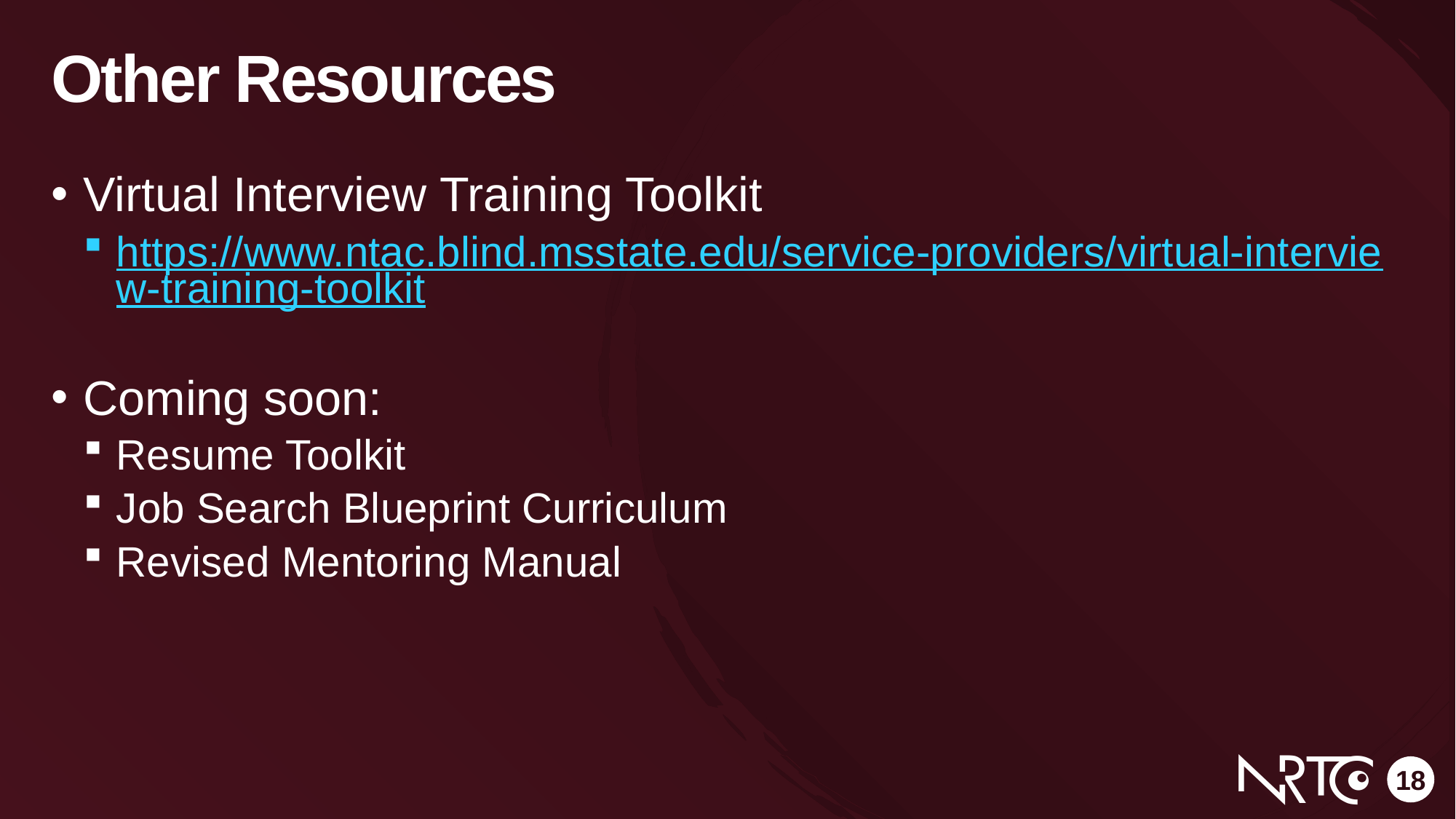

# Other Resources
Virtual Interview Training Toolkit
https://www.ntac.blind.msstate.edu/service-providers/virtual-interview-training-toolkit
Coming soon:
Resume Toolkit
Job Search Blueprint Curriculum
Revised Mentoring Manual
18